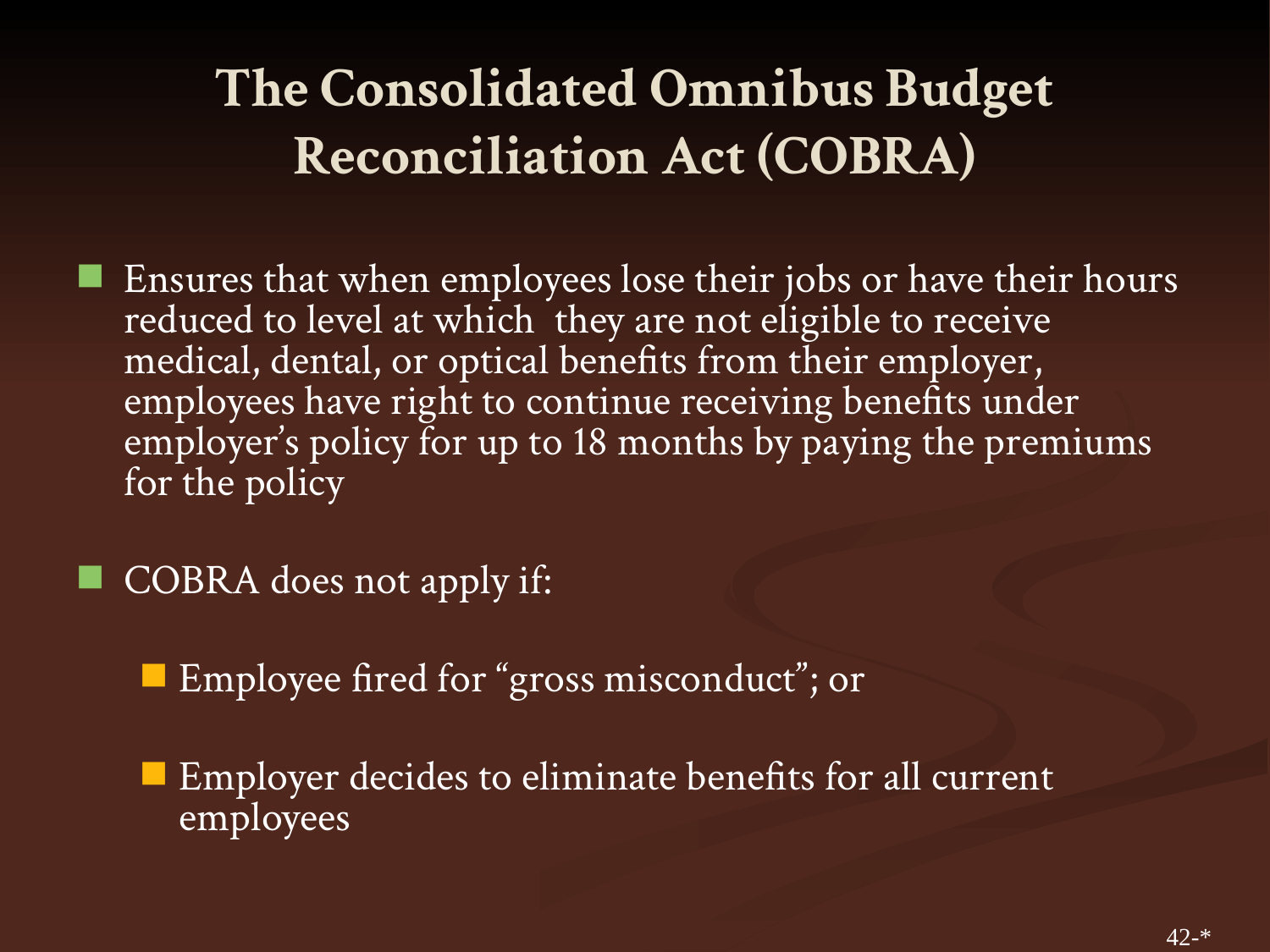

# The Consolidated Omnibus Budget Reconciliation Act (COBRA)
Ensures that when employees lose their jobs or have their hours reduced to level at which  they are not eligible to receive medical, dental, or optical benefits from their employer, employees have right to continue receiving benefits under employer’s policy for up to 18 months by paying the premiums for the policy

COBRA does not apply if:

Employee fired for “gross misconduct”; or

Employer decides to eliminate benefits for all current employees
42-*